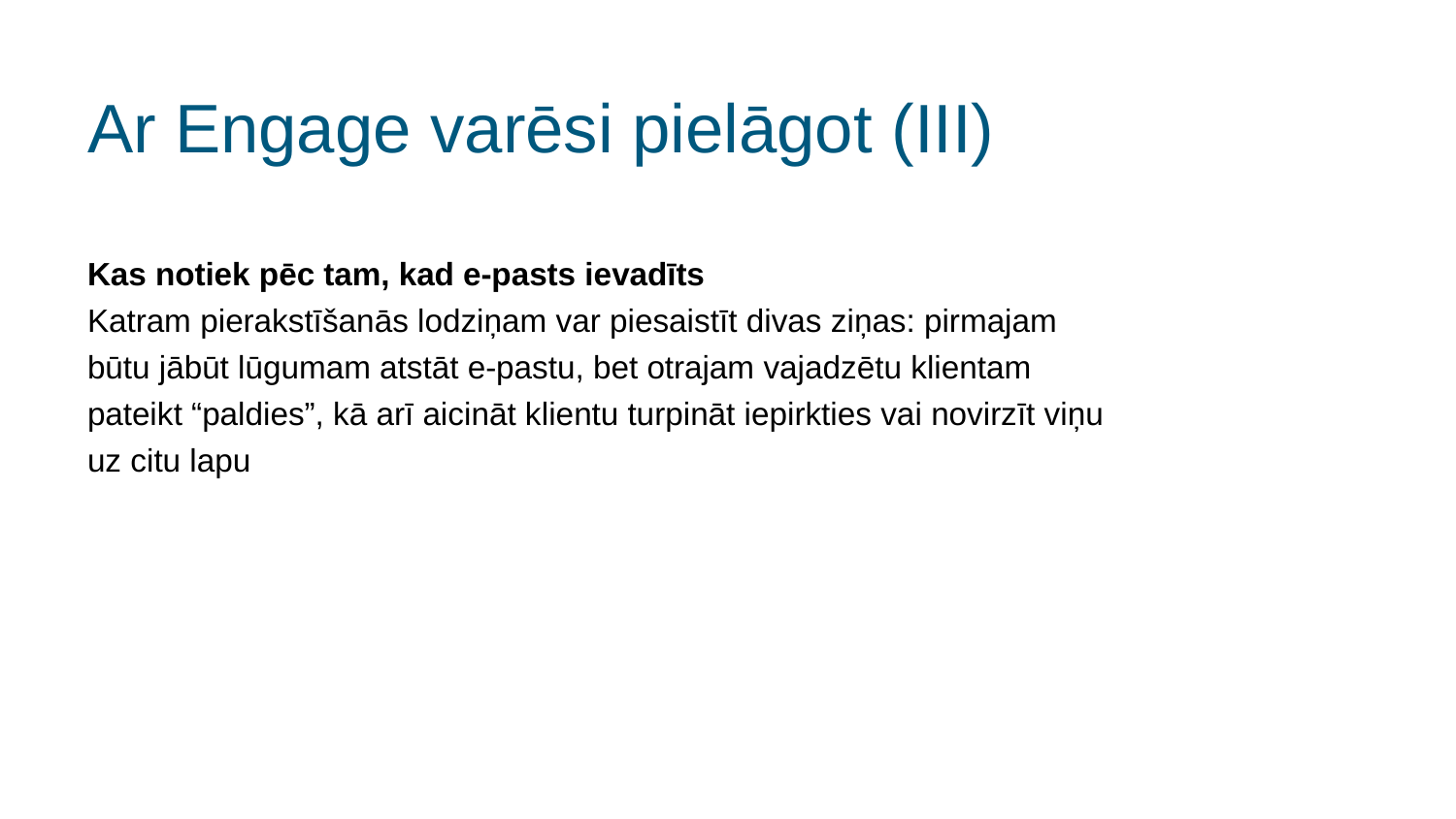

# Ar Engage varēsi pielāgot (III)
Kas notiek pēc tam, kad e-pasts ievadīts
Katram pierakstīšanās lodziņam var piesaistīt divas ziņas: pirmajam būtu jābūt lūgumam atstāt e-pastu, bet otrajam vajadzētu klientam pateikt “paldies”, kā arī aicināt klientu turpināt iepirkties vai novirzīt viņu uz citu lapu